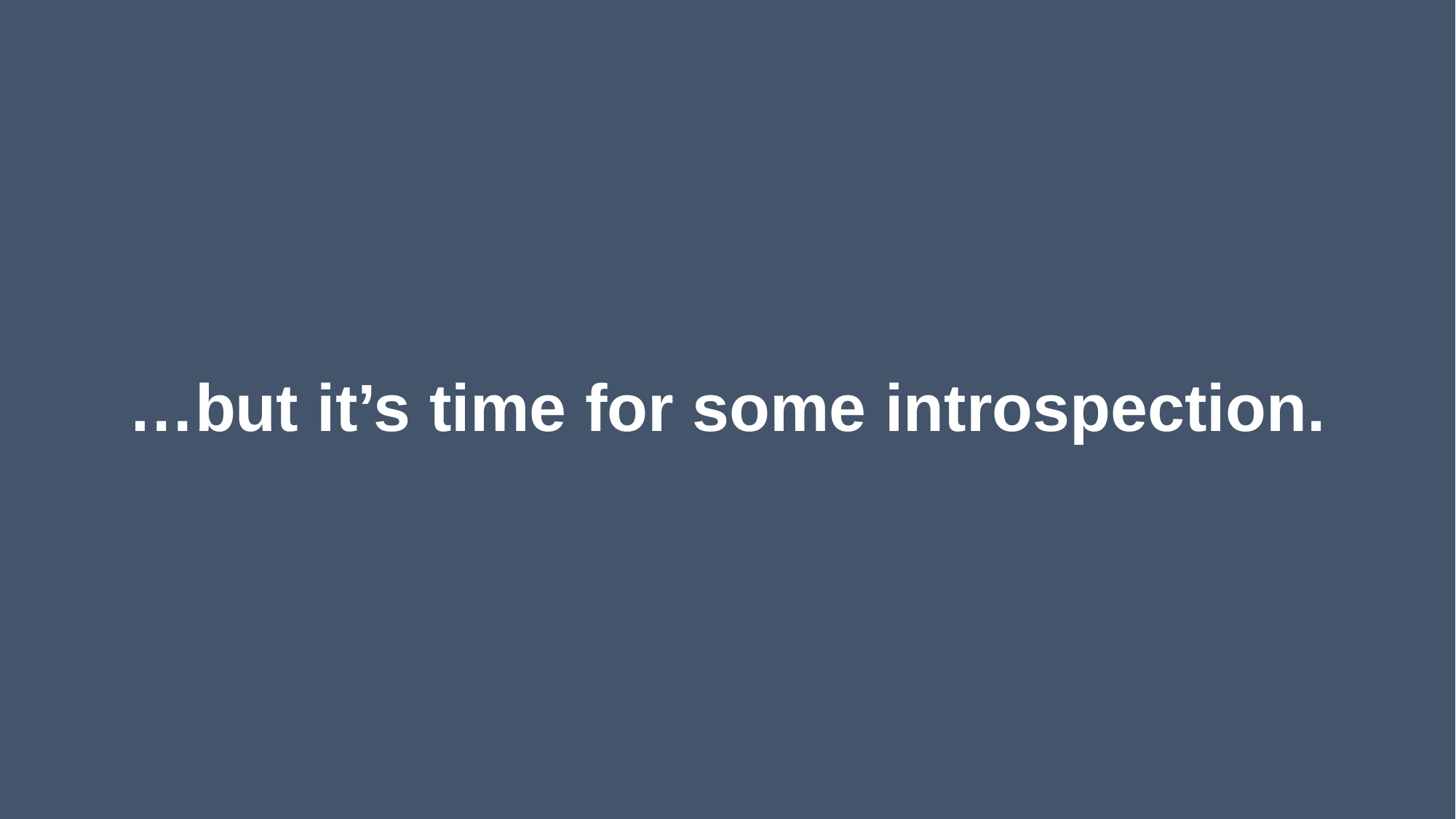

# …but it’s time for some introspection.